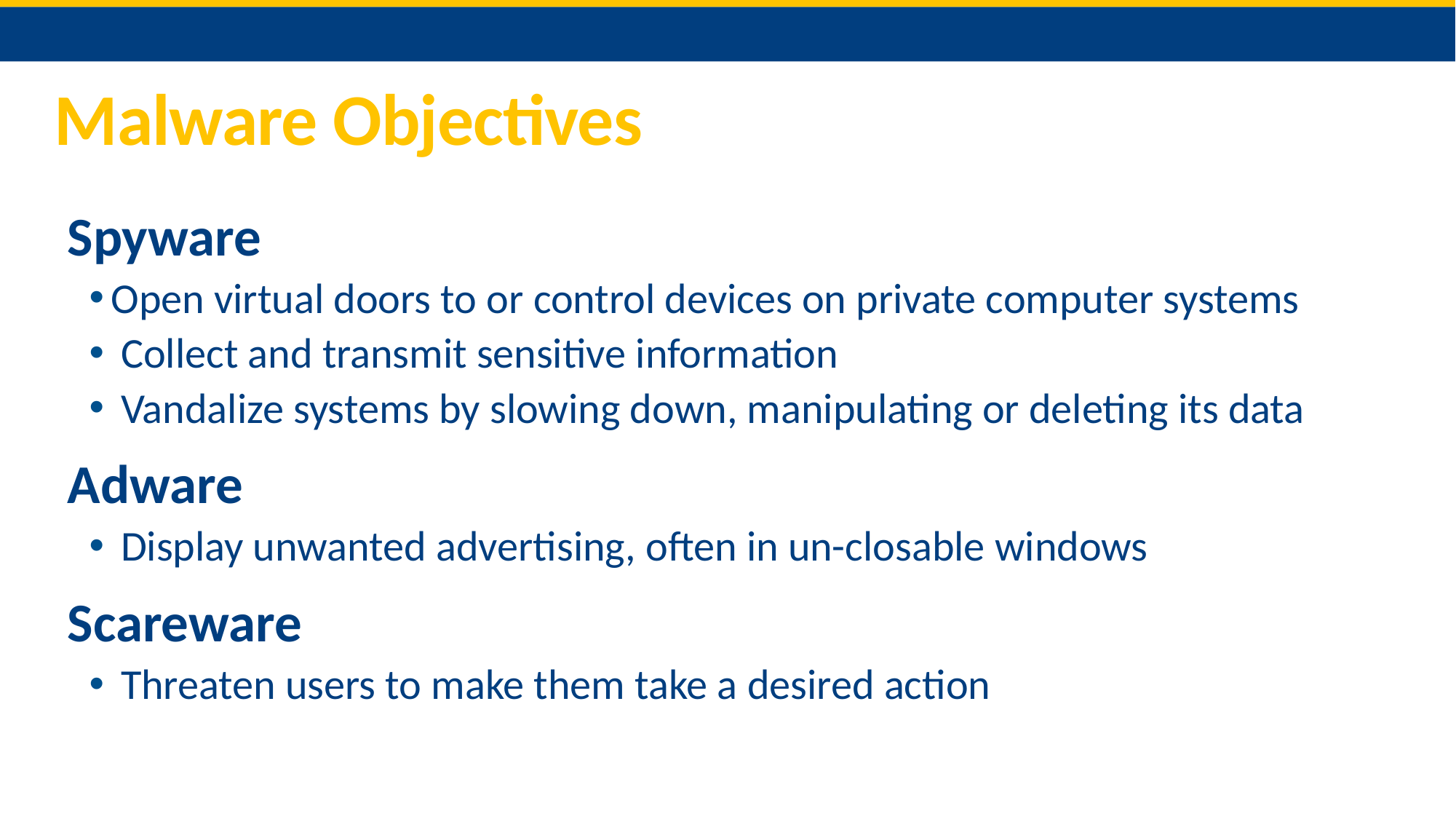

# Malware Objectives
Spyware
Open virtual doors to or control devices on private computer systems
 Collect and transmit sensitive information
 Vandalize systems by slowing down, manipulating or deleting its data
Adware
 Display unwanted advertising, often in un-closable windows
Scareware
 Threaten users to make them take a desired action